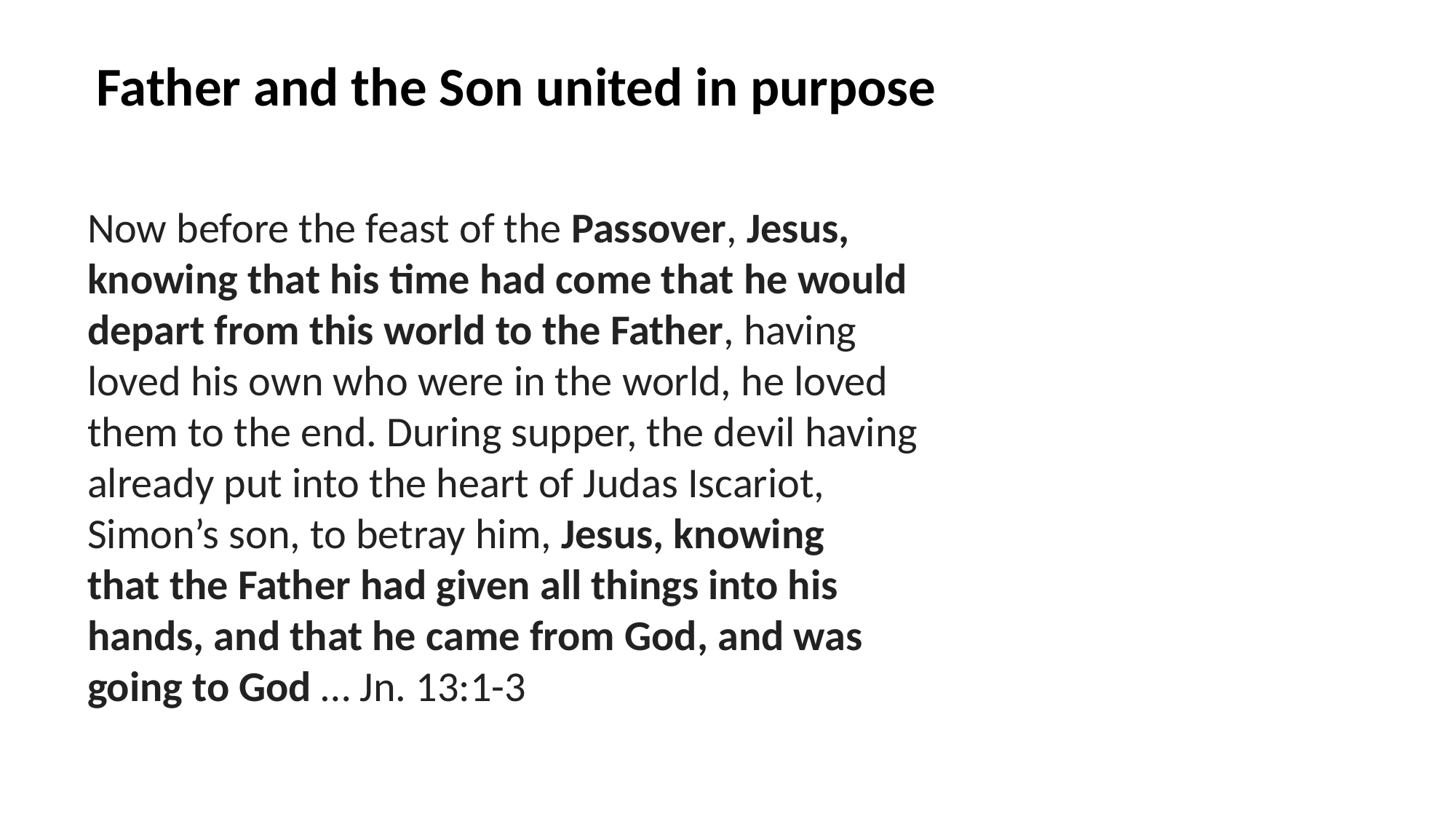

Father and the Son united in purpose
Now before the feast of the Passover, Jesus,
knowing that his time had come that he would
depart from this world to the Father, having
loved his own who were in the world, he loved
them to the end. During supper, the devil having
already put into the heart of Judas Iscariot,
Simon’s son, to betray him, Jesus, knowing
that the Father had given all things into his
hands, and that he came from God, and was
going to God … Jn. 13:1-3